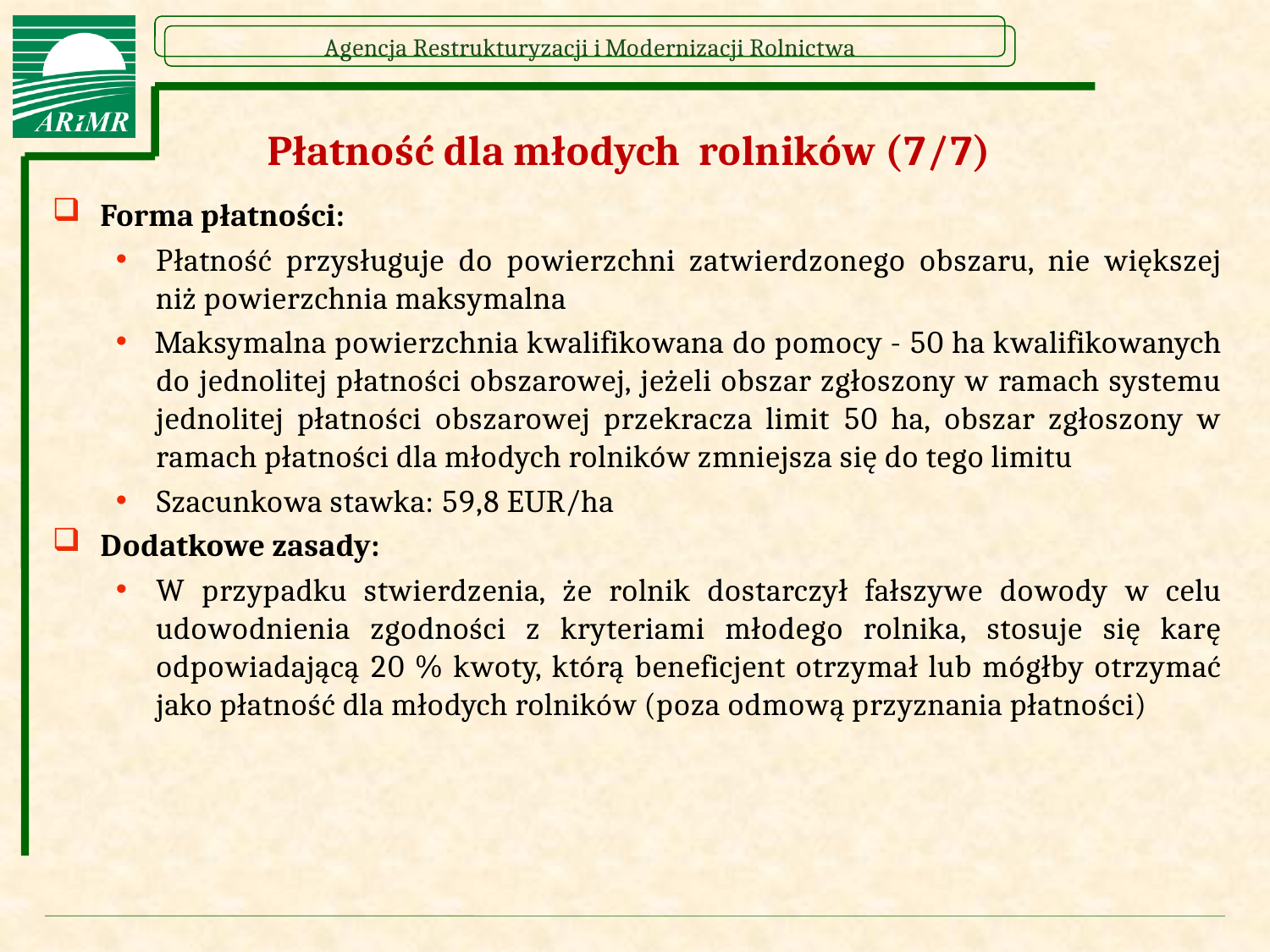

# Płatność dla młodych  rolników (7/7)
Forma płatności:
Płatność przysługuje do powierzchni zatwierdzonego obszaru, nie większej niż powierzchnia maksymalna
Maksymalna powierzchnia kwalifikowana do pomocy - 50 ha kwalifikowanych do jednolitej płatności obszarowej, jeżeli obszar zgłoszony w ramach systemu jednolitej płatności obszarowej przekracza limit 50 ha, obszar zgłoszony w ramach płatności dla młodych rolników zmniejsza się do tego limitu
Szacunkowa stawka: 59,8 EUR/ha
Dodatkowe zasady:
W przypadku stwierdzenia, że rolnik dostarczył fałszywe dowody w celu udowodnienia zgodności z kryteriami młodego rolnika, stosuje się karę odpowiadającą 20 % kwoty, którą beneficjent otrzymał lub mógłby otrzymać jako płatność dla młodych rolników (poza odmową przyznania płatności)